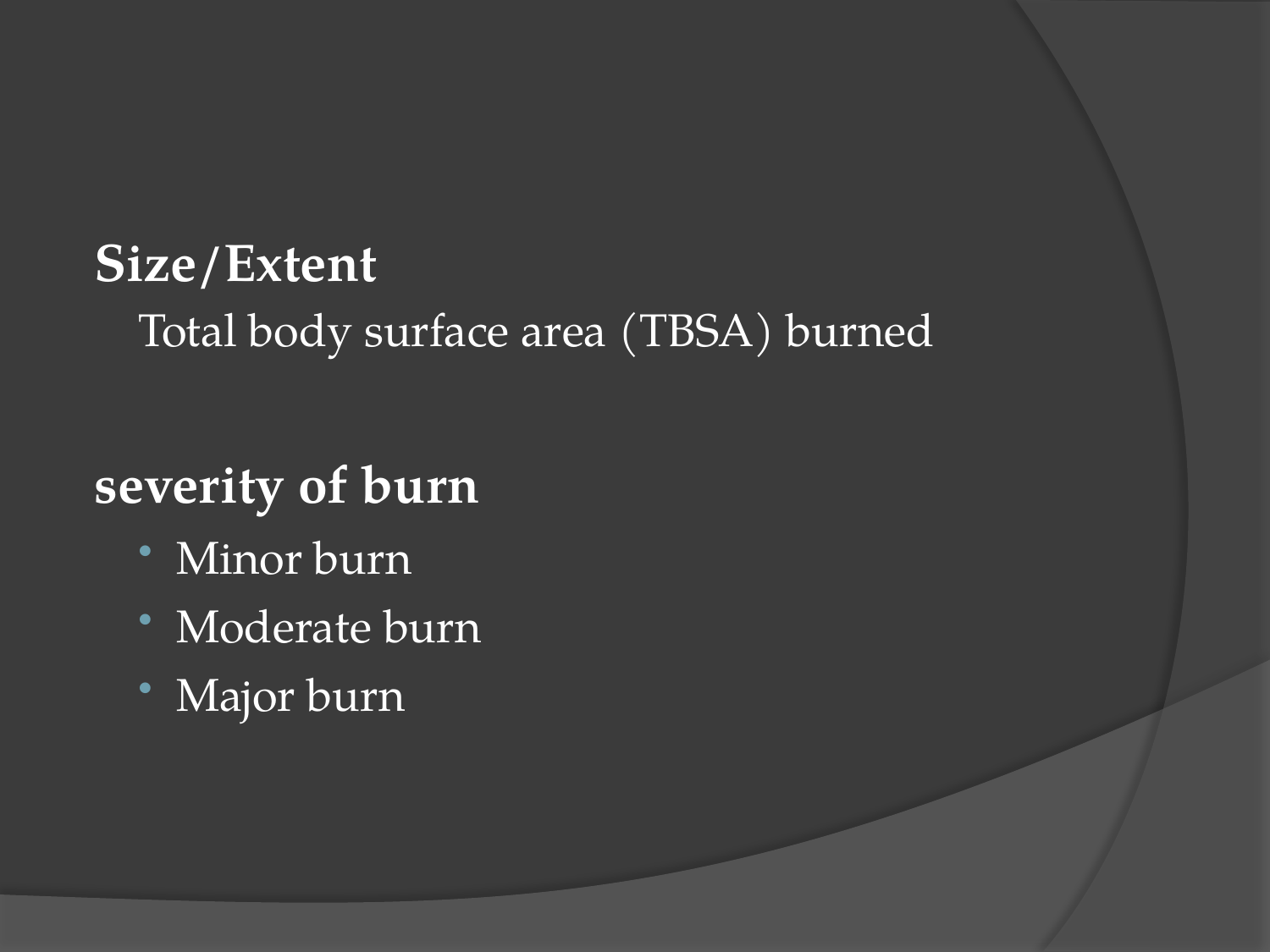

Size/Extent
Total body surface area (TBSA) burned

 severity of burn
Minor burn
Moderate burn
Major burn